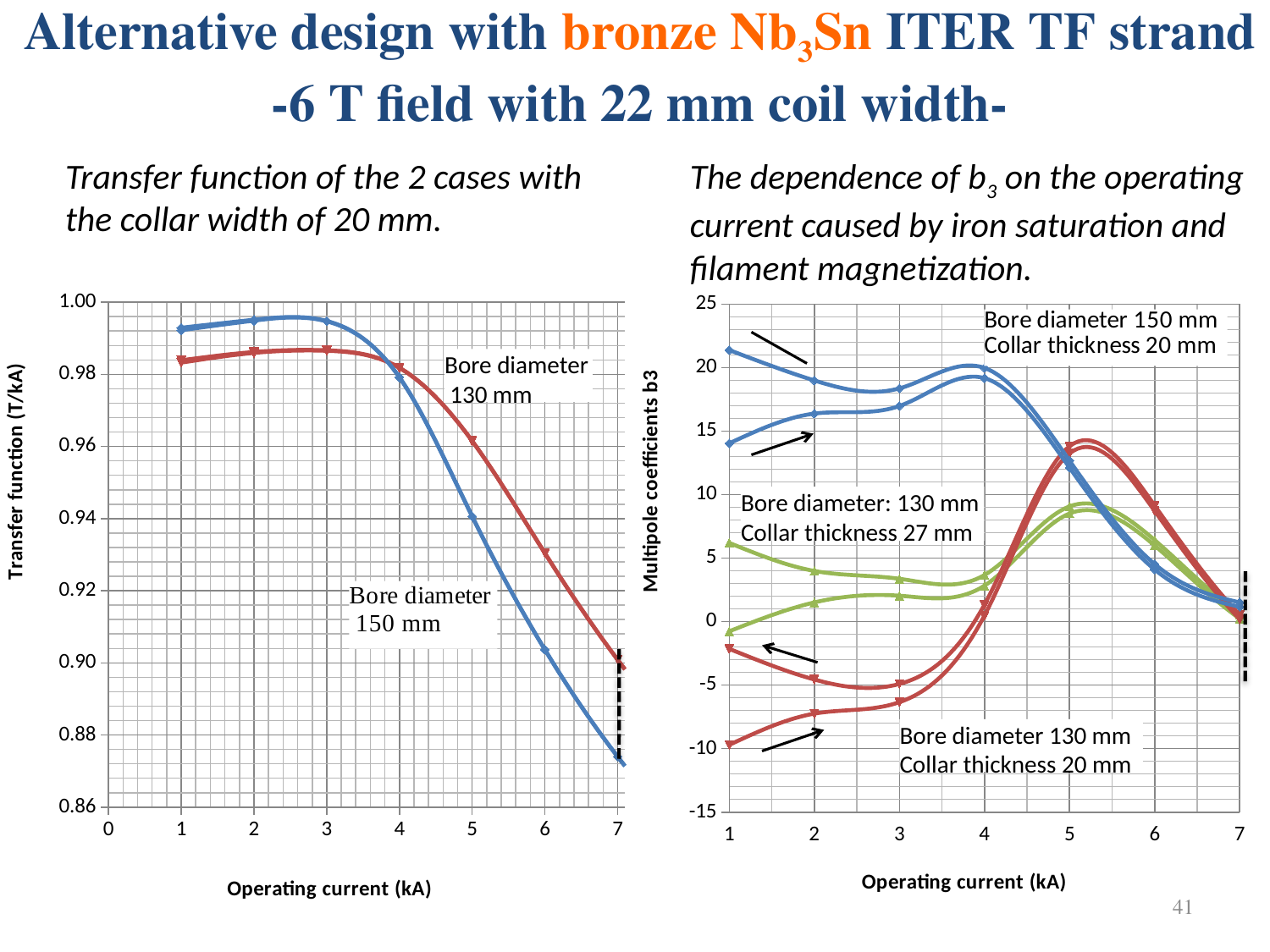

# Alternative design with bronze Nb3Sn ITER TF strand -6 T field with 22 mm coil width-
Transfer function of the 2 cases with the collar width of 20 mm.
The dependence of b3 on the operating current caused by iron saturation and filament magnetization.

### Chart

| Category |  |  |
|---|---|---|

### Chart

| Category |  |  |  |
|---|---|---|---|
Bore diameter
 130 mm
Bore diameter: 130 mm Collar thickness 27 mm
Bore diameter 130 mm Collar thickness 20 mm
41